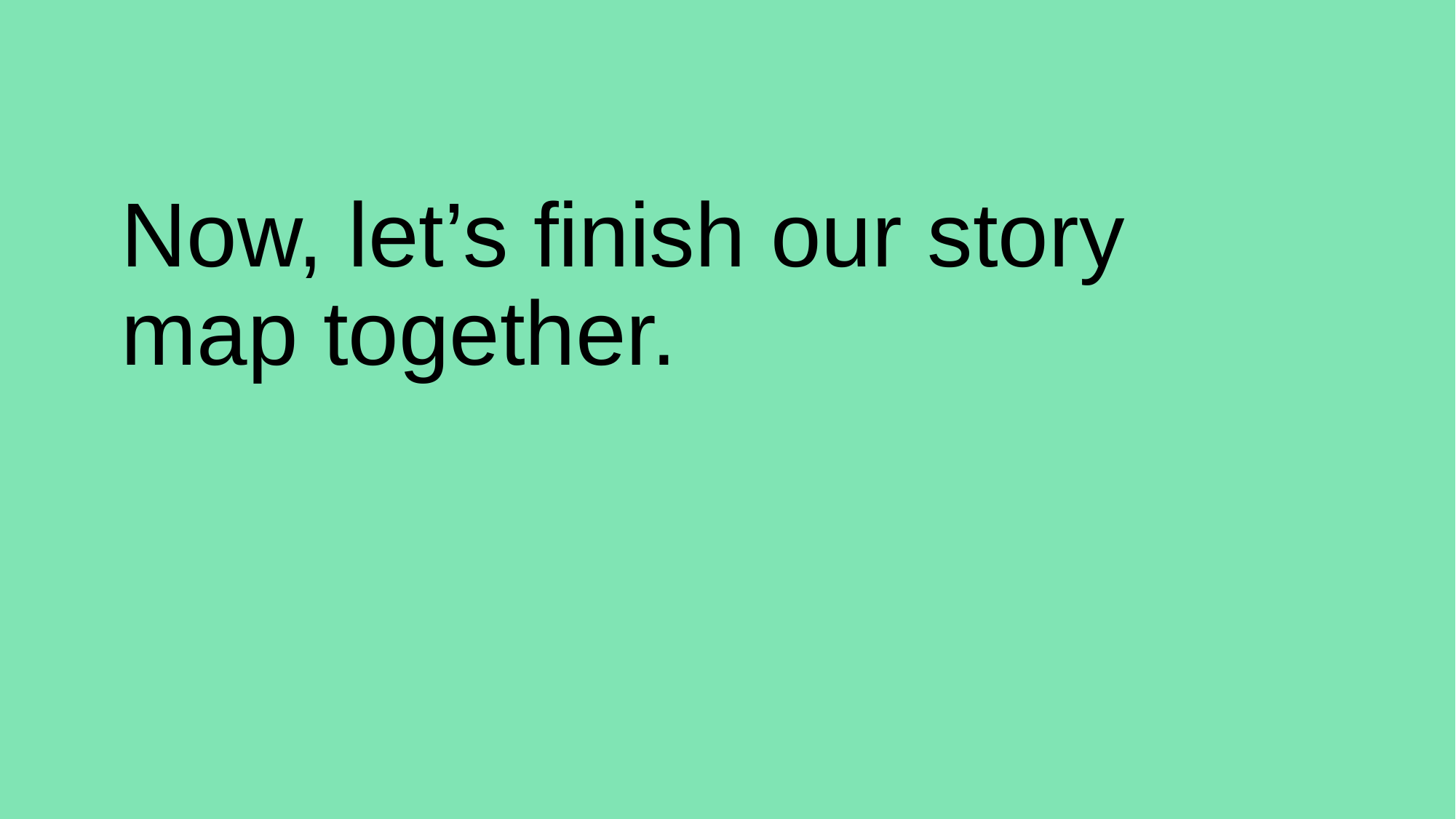

Now, let’s finish our story map together.